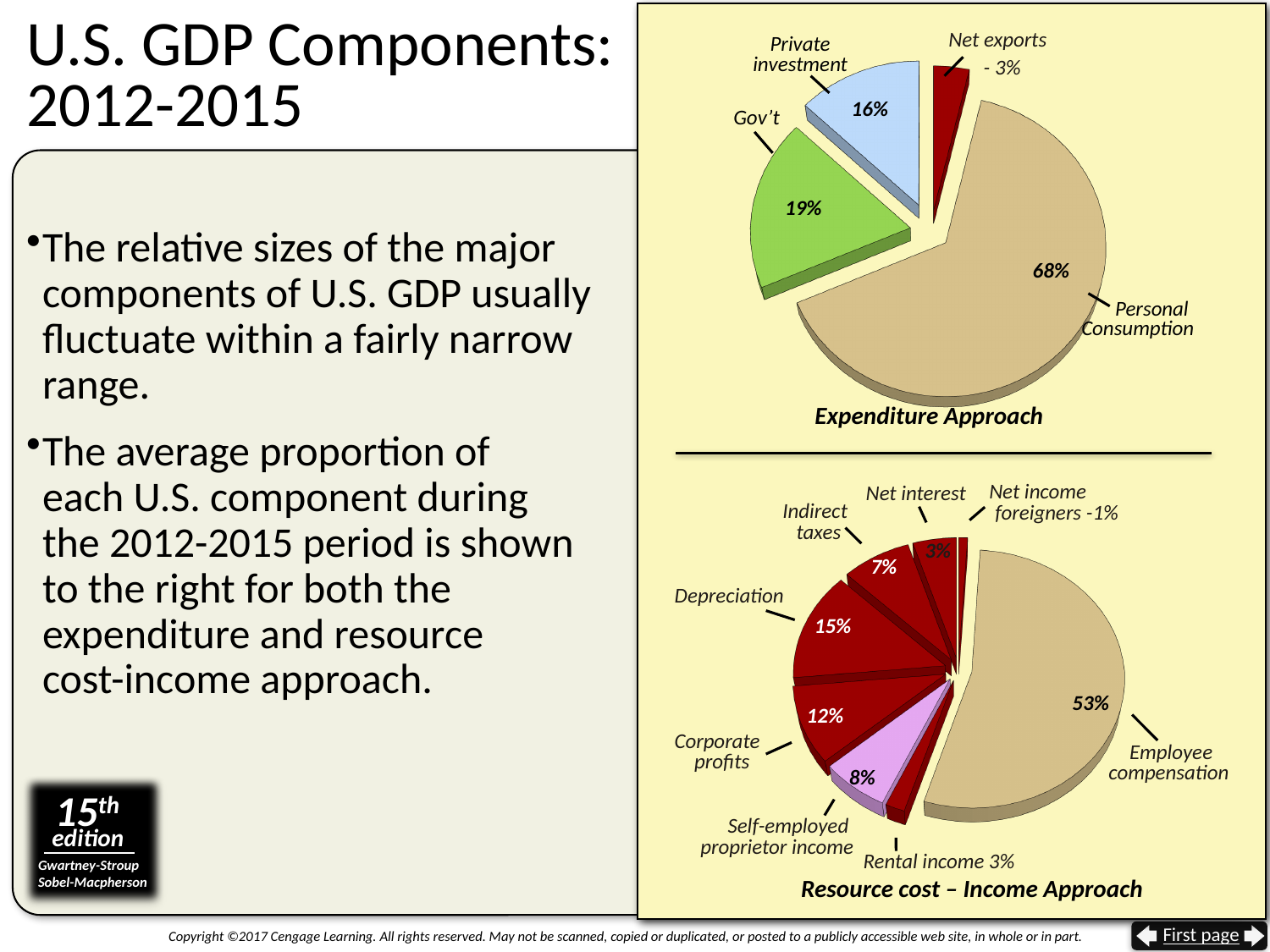

# U.S. GDP Components: 2012-2015
Net exports
Private
investment

[unsupported chart]

- 3%

16%
Gov’t

19%
The relative sizes of the major components of U.S. GDP usually fluctuate within a fairly narrow range.
The average proportion of
each U.S. component during
the 2012-2015 period is shown
to the right for both the expenditure and resource
cost-income approach.
68%

Personal
Consumption
Expenditure Approach
Net income
Net interest
foreigners -1%
Indirect

[unsupported chart]

taxes

3%
7%
Depreciation

15%
53%
12%

Corporate

Employee
compensation
profits
8%

15th
edition
Gwartney-Stroup
Sobel-Macpherson

Self-employed
proprietor income

 3%
Rental income
Resource cost – Income Approach